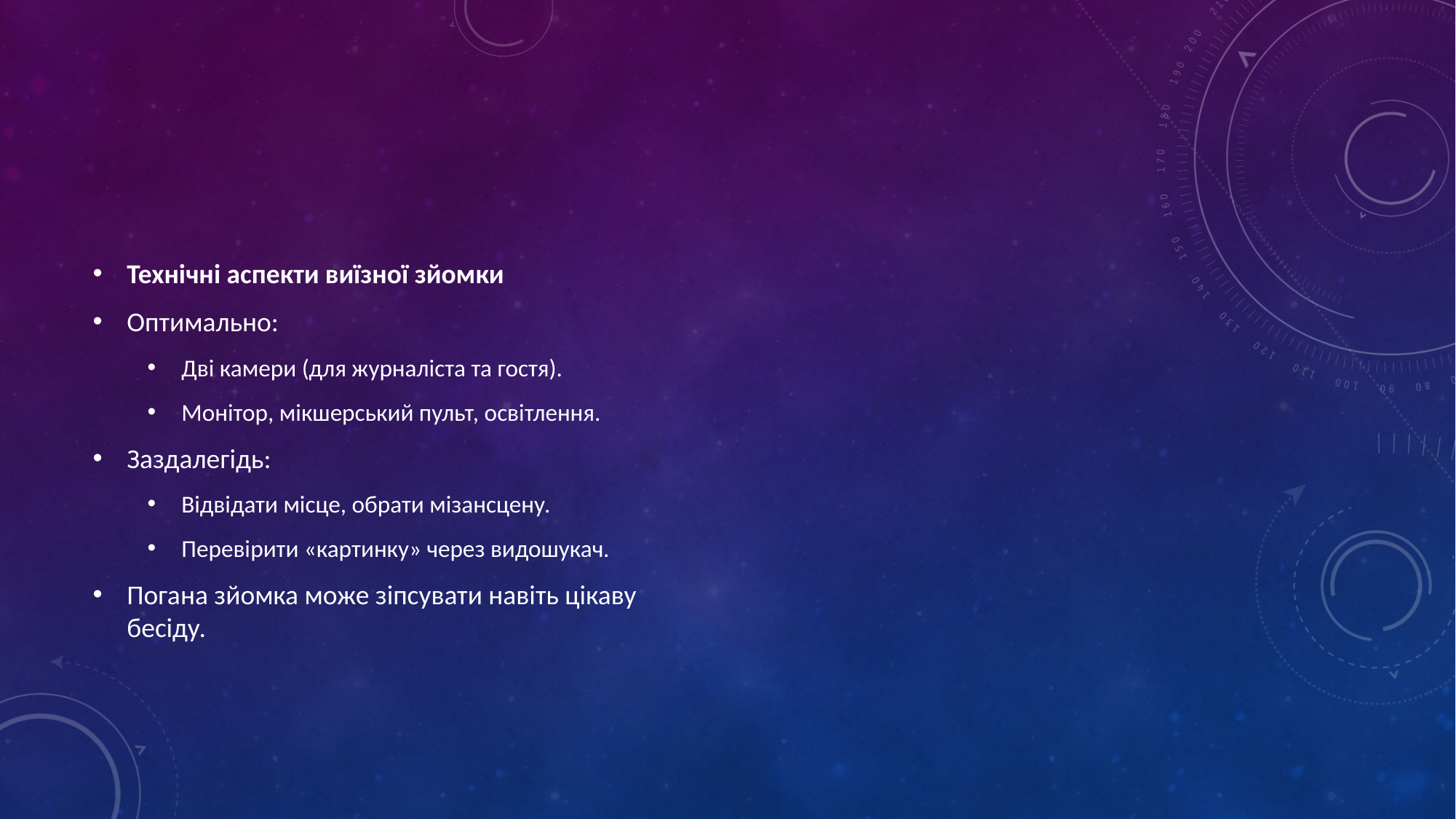

#
Технічні аспекти виїзної зйомки
Оптимально:
Дві камери (для журналіста та гостя).
Монітор, мікшерський пульт, освітлення.
Заздалегідь:
Відвідати місце, обрати мізансцену.
Перевірити «картинку» через видошукач.
Погана зйомка може зіпсувати навіть цікаву бесіду.